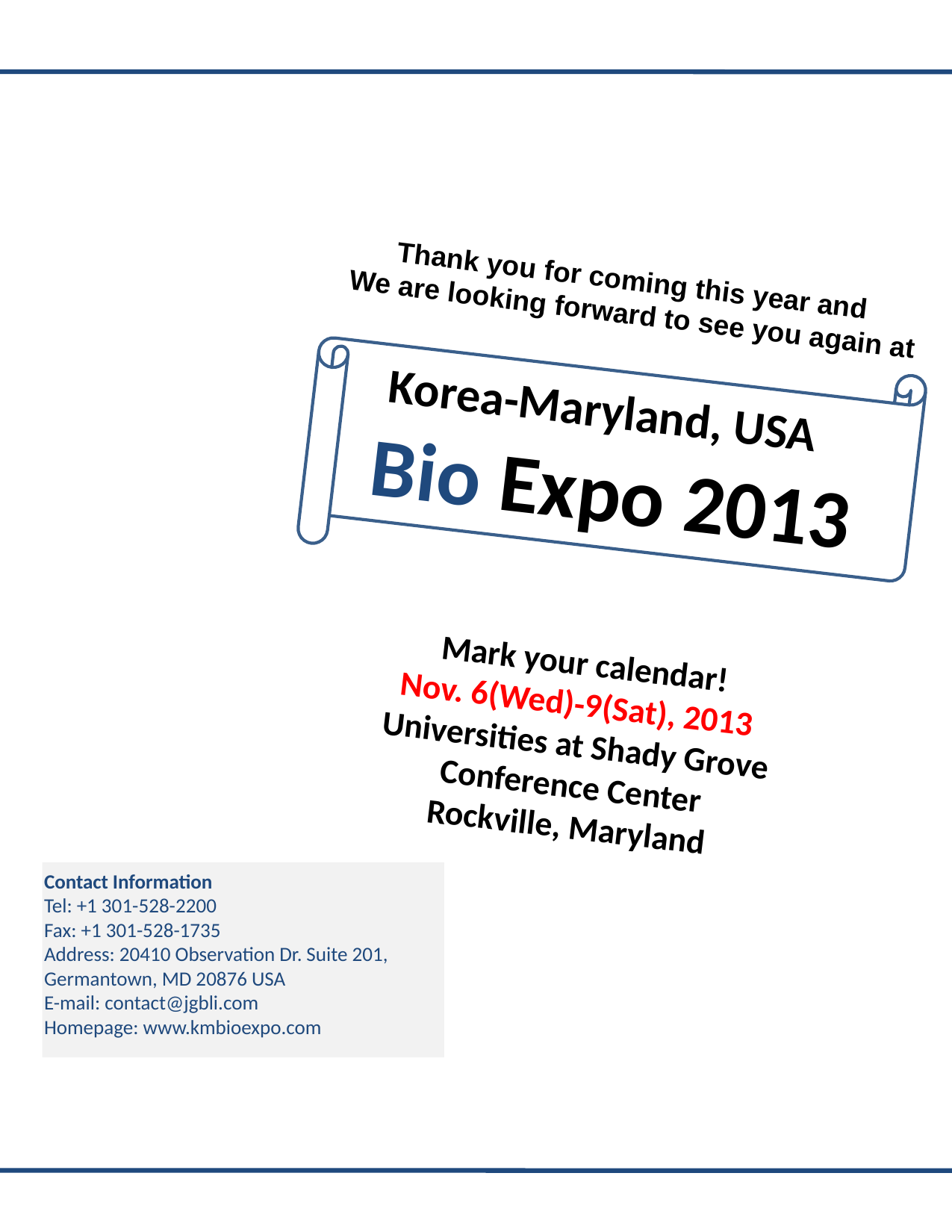

The Bio Road Across The World
Thank you for coming this year and
We are looking forward to see you again at

Korea-Maryland, USA
Bio Expo 2013
Mark your calendar!
Nov. 6(Wed)-9(Sat), 2013
Universities at Shady Grove Conference Center
Rockville, Maryland
Contact Information
Tel: +1 301-528-2200
Fax: +1 301-528-1735
Address: 20410 Observation Dr. Suite 201,
Germantown, MD 20876 USA
E-mail: contact@jgbli.com
Homepage: www.kmbioexpo.com

The Bio Road Across The World